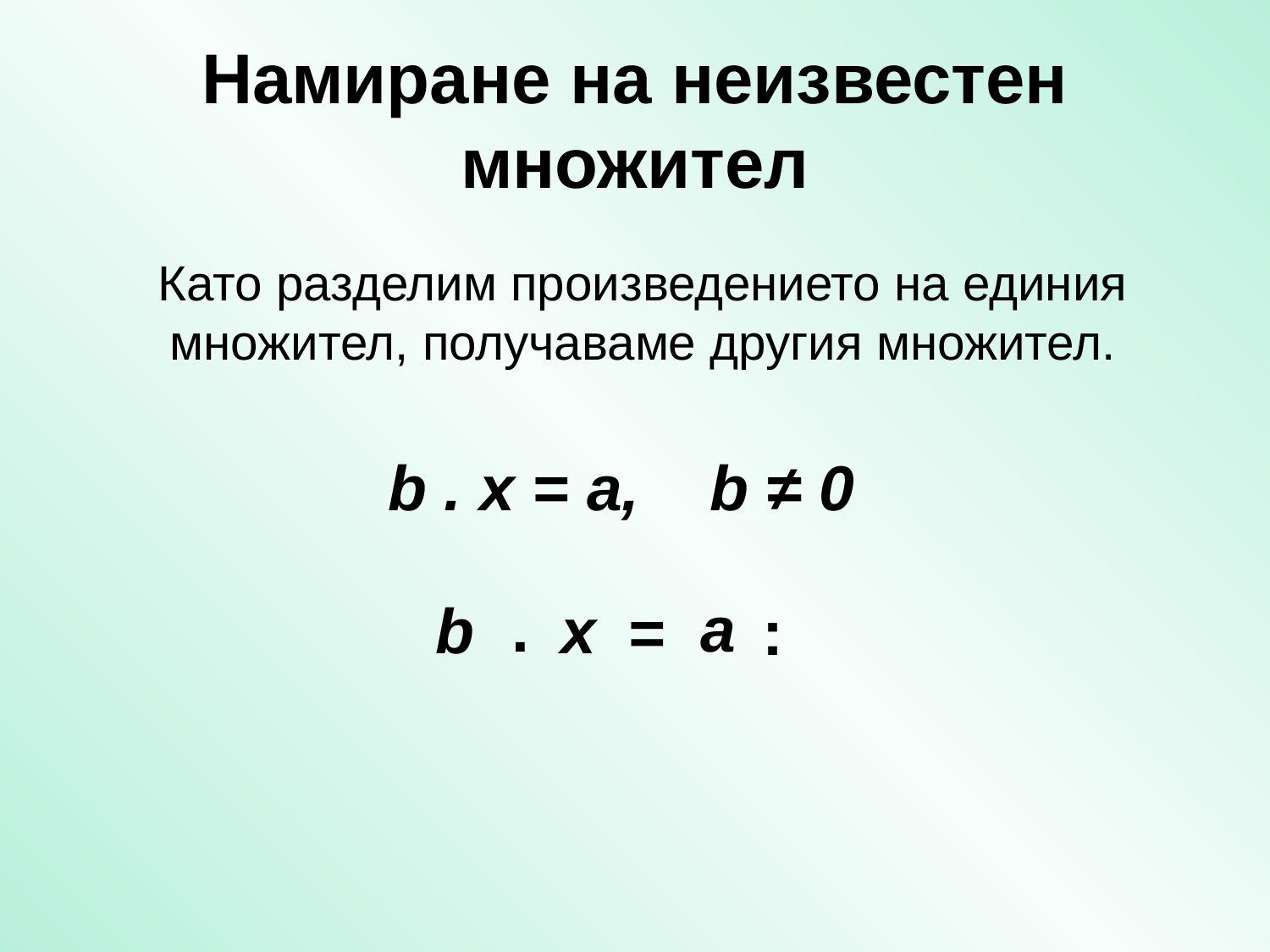

# Намиране на неизвестен множител
Като разделим произведението на единия множител, получаваме другия множител.
b . x = a,    b ≠ 0
.
a
b
x
=
: